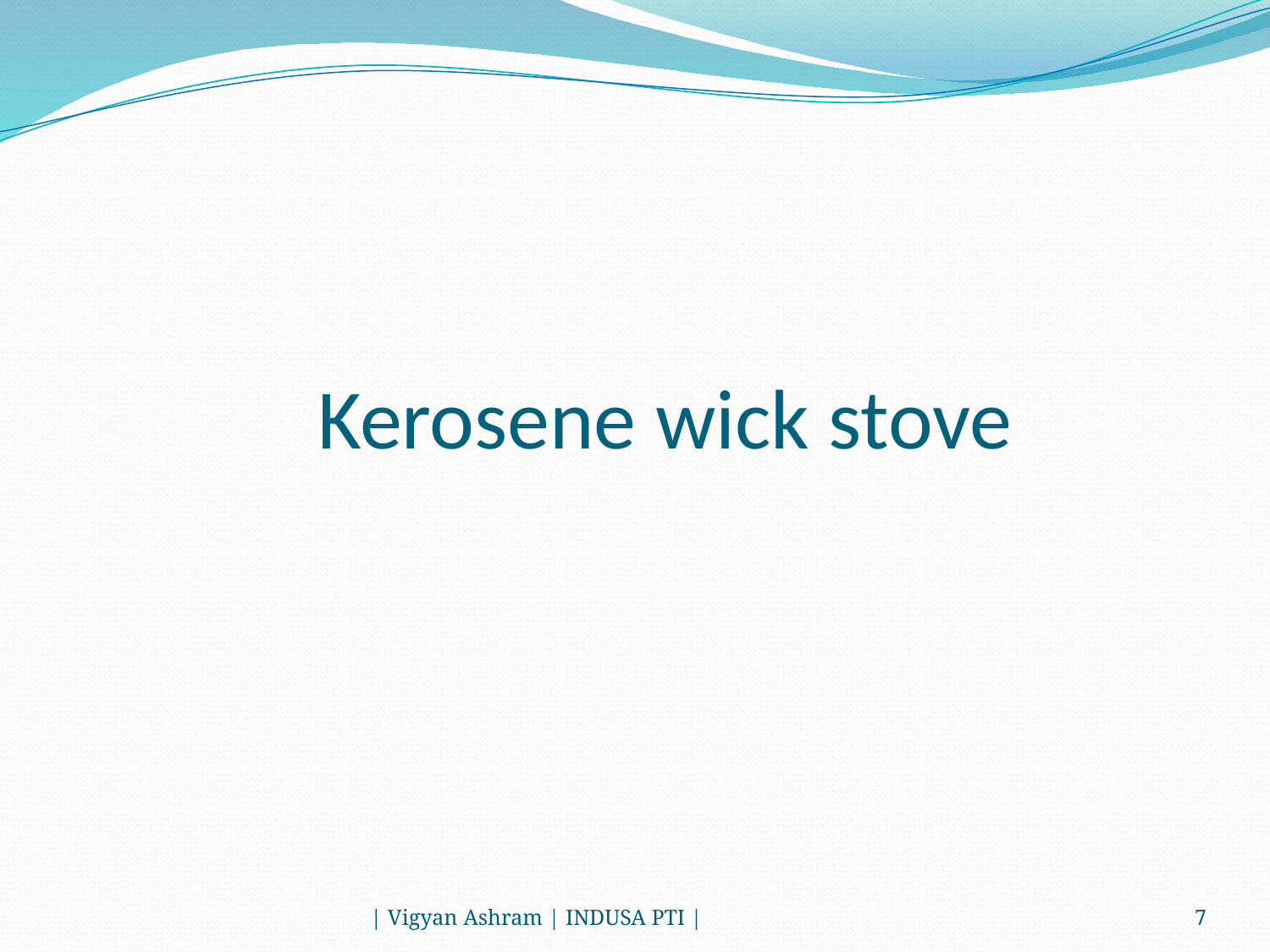

# Kerosene wick stove
| Vigyan Ashram | INDUSA PTI |
7